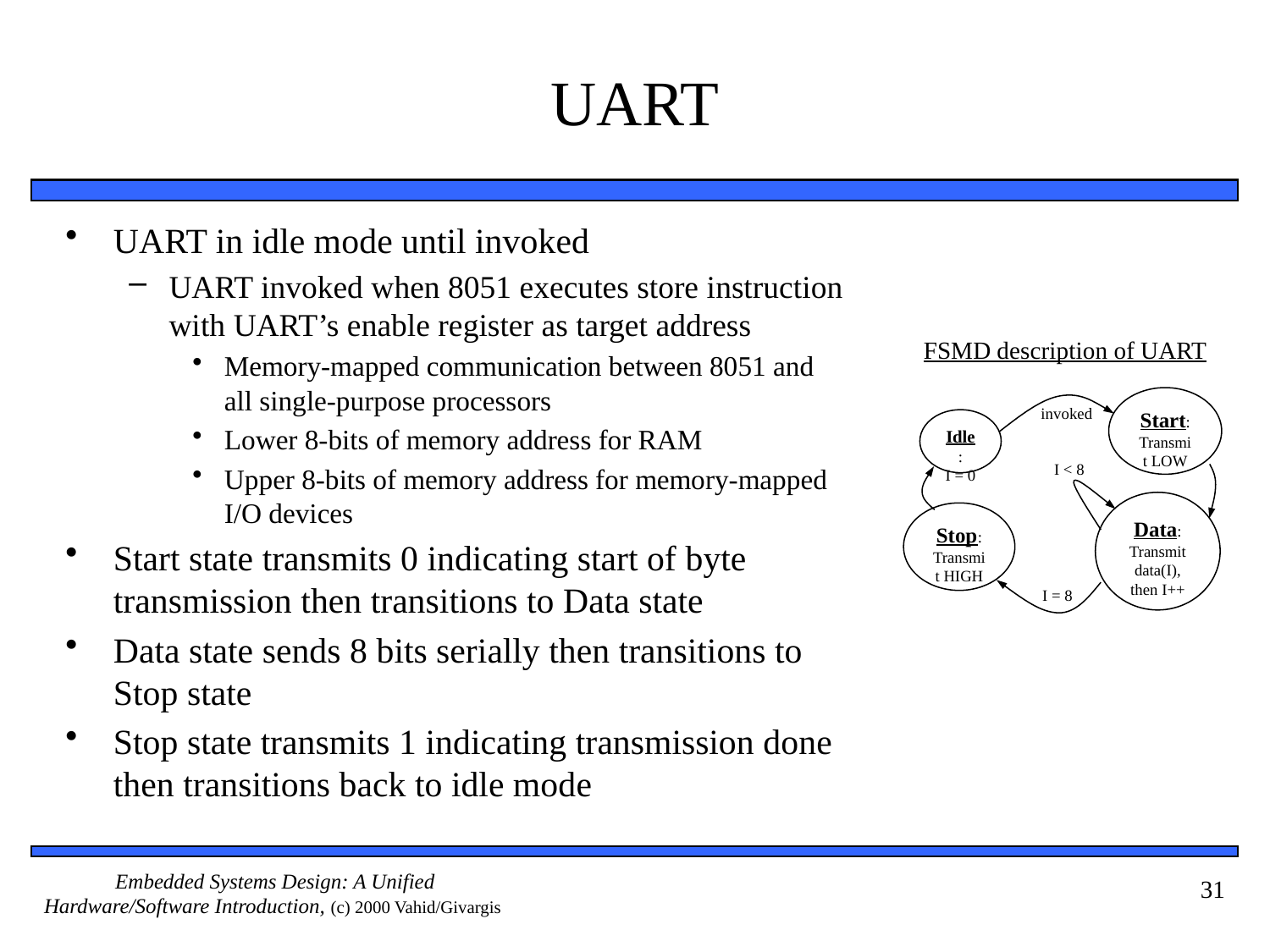

# UART
UART in idle mode until invoked
UART invoked when 8051 executes store instruction with UART’s enable register as target address
Memory-mapped communication between 8051 and all single-purpose processors
Lower 8-bits of memory address for RAM
Upper 8-bits of memory address for memory-mapped I/O devices
Start state transmits 0 indicating start of byte transmission then transitions to Data state
Data state sends 8 bits serially then transitions to Stop state
Stop state transmits 1 indicating transmission done then transitions back to idle mode
FSMD description of UART
Start: Transmit LOW

invoked
Idle:
I = 0
I < 8

Data: Transmit data(I), then I++
Stop: Transmit HIGH
I = 8

31